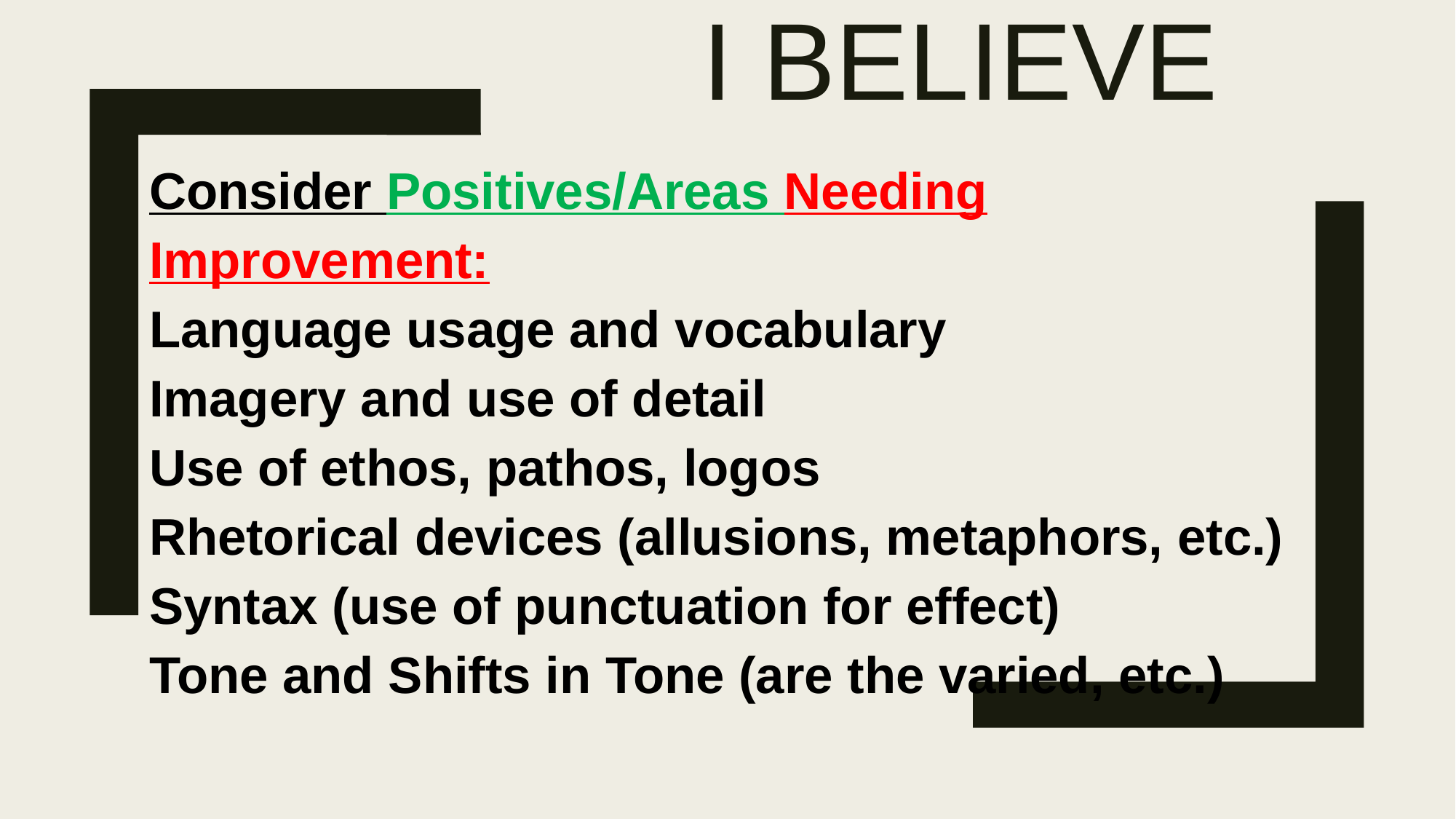

# I Believe
Consider Positives/Areas Needing Improvement:
Language usage and vocabulary
Imagery and use of detail
Use of ethos, pathos, logos
Rhetorical devices (allusions, metaphors, etc.)
Syntax (use of punctuation for effect)
Tone and Shifts in Tone (are the varied, etc.)